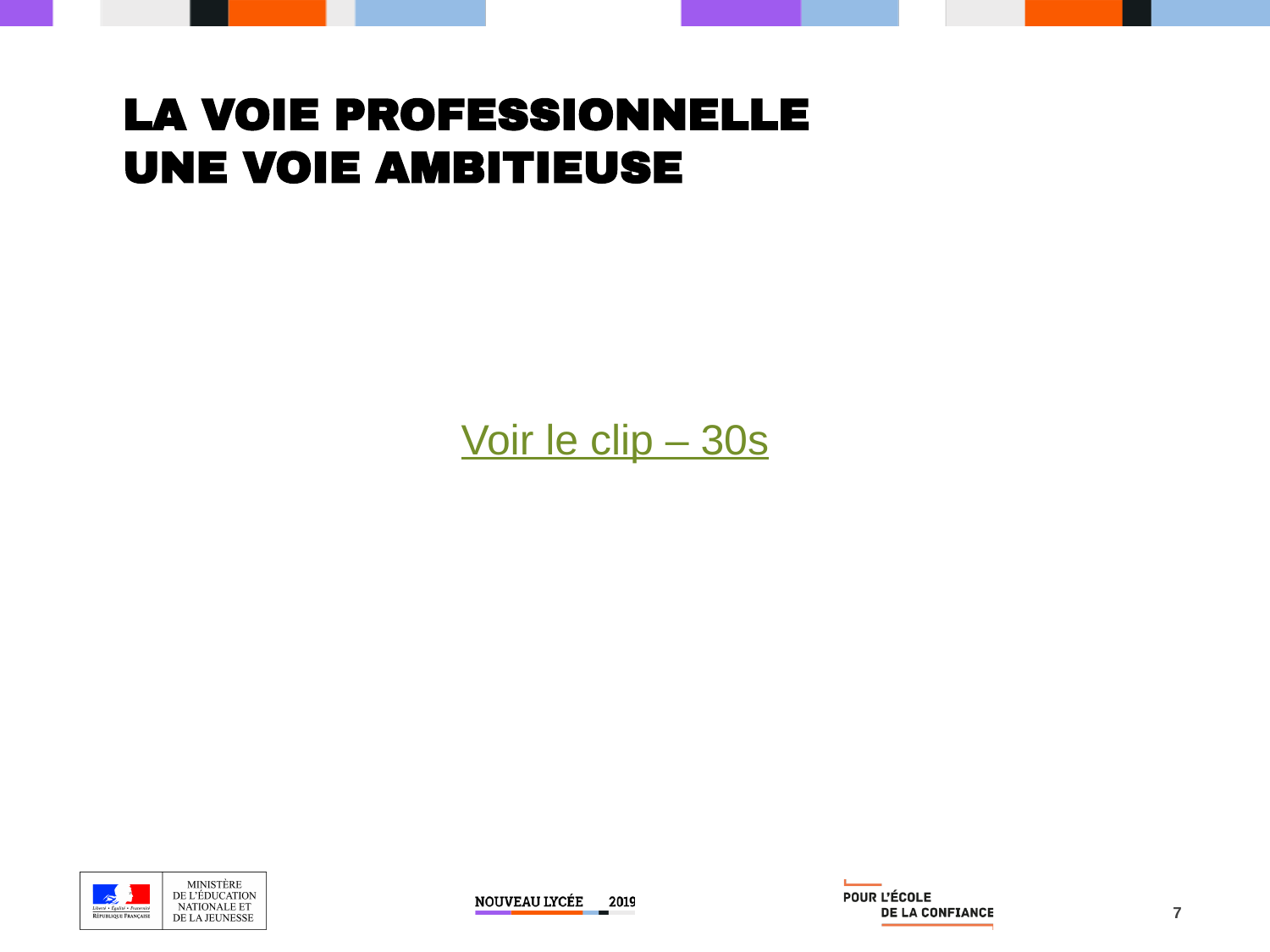

# La voie professionnelle Une voie ambitieuse
Voir le clip – 30s
7